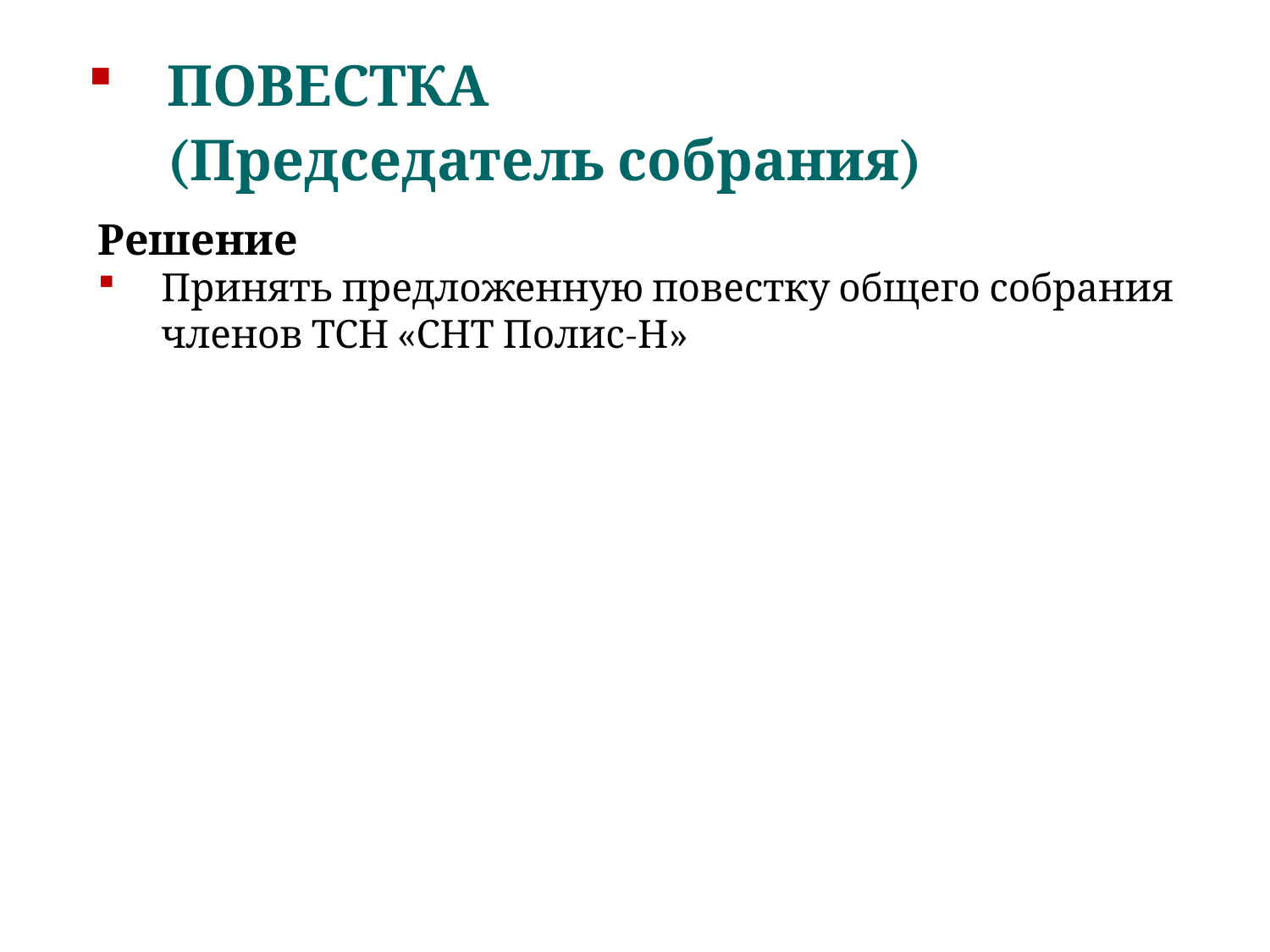

ПОВЕСТКА
(Председатель собрания)
Решение
Принять предложенную повестку общего собрания членов ТСН «СНТ Полис-Н»